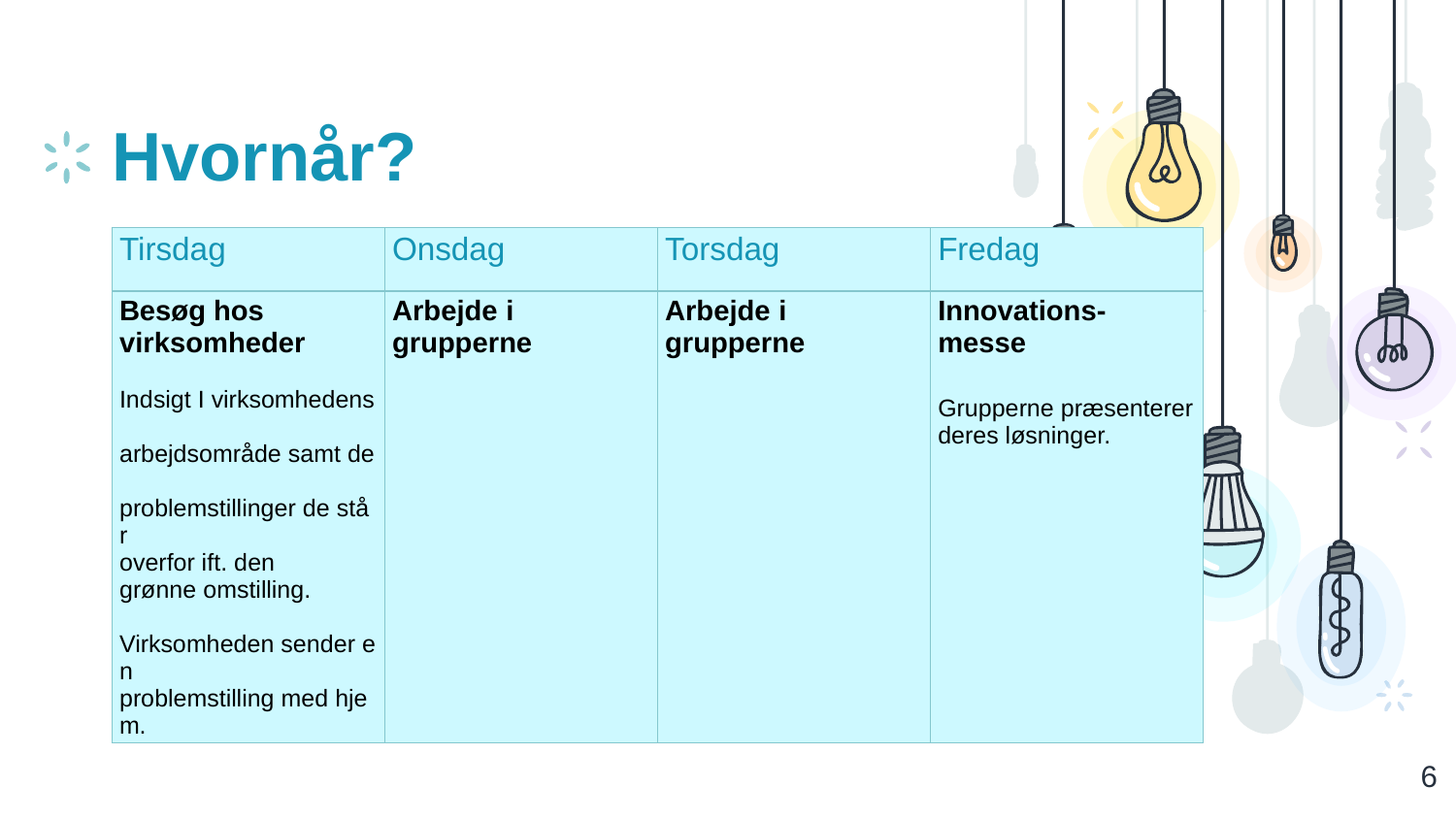

# Hvornår?
| Tirsdag​ | Onsdag​ | Torsdag​ | Fredag​ |
| --- | --- | --- | --- |
| ​Besøg hos  virksomheder ​ Indsigt I virksomhedens  arbejdsområde samt de  problemstillinger de står  overfor ift. den  grønne omstilling. Virksomheden sender en  problemstilling med hjem.​ | ​Arbejde i grupperne | Arbejde i grupperne | Innovations- messe Grupperne præsenterer deres løsninger. |

6